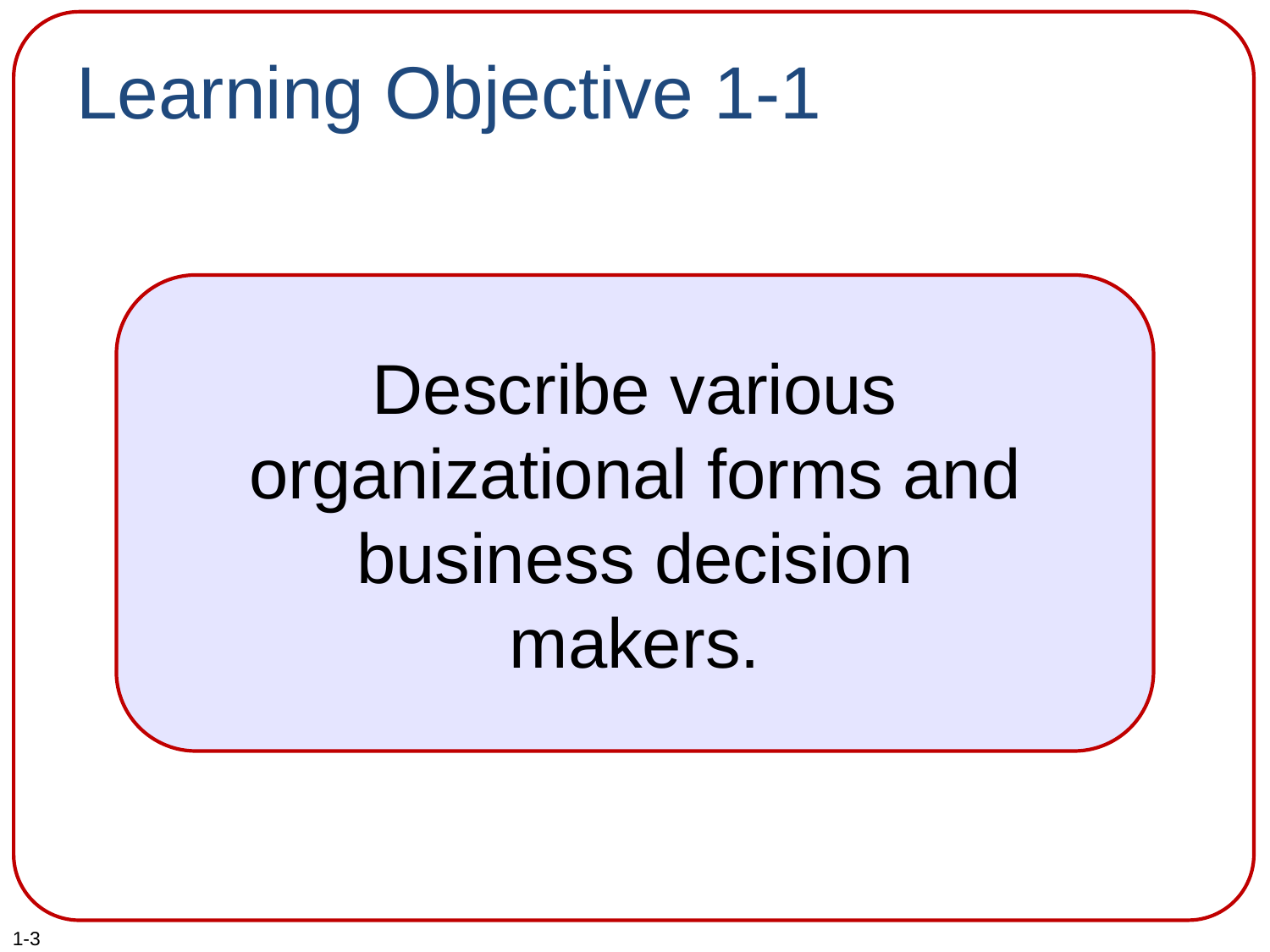

# Learning Objective 1-1
Describe various organizational forms and business decision
makers.